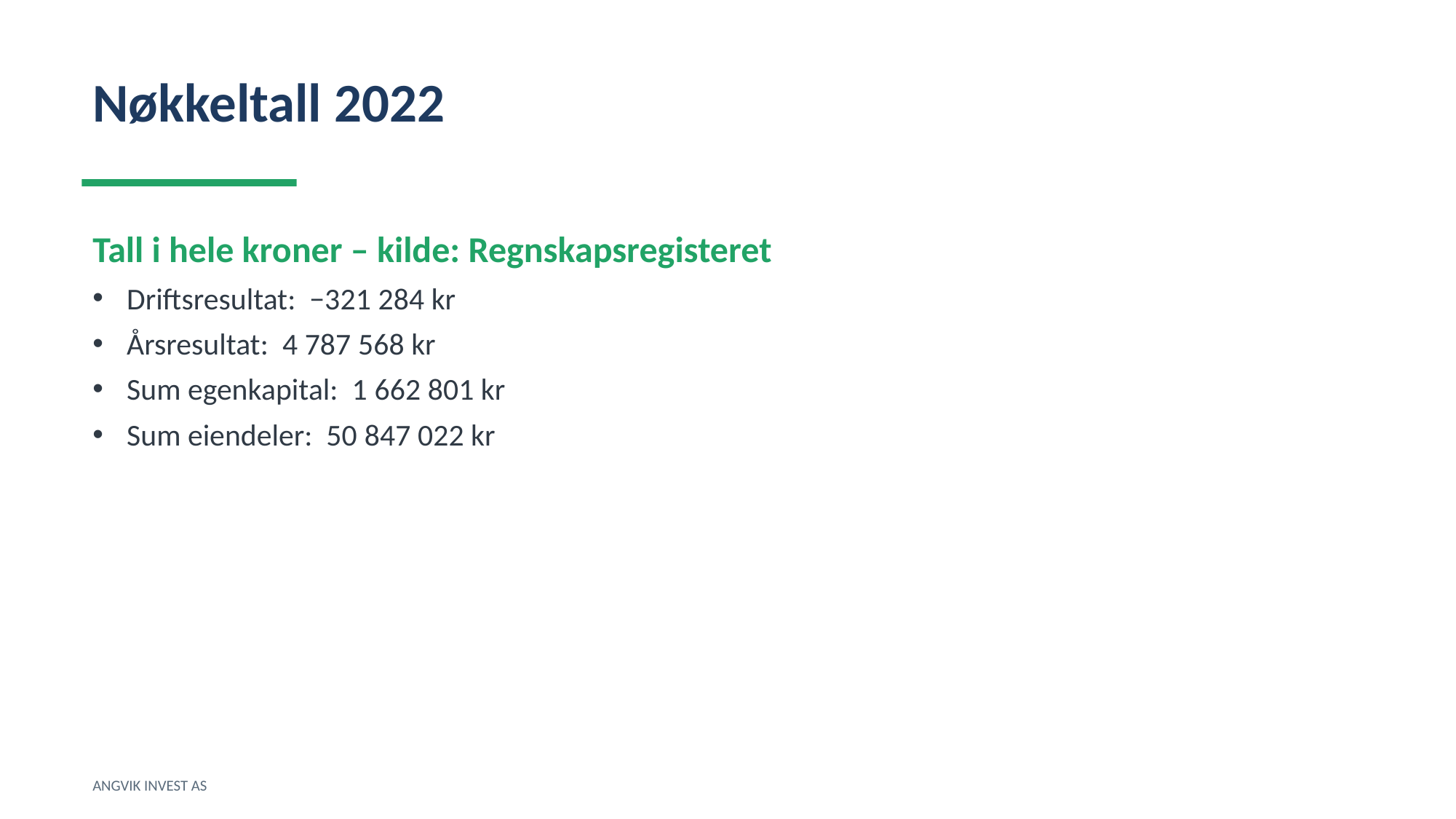

Nøkkeltall 2022

Tall i hele kroner – kilde: Regnskapsregisteret
Driftsresultat:  −321 284 kr
Årsresultat:  4 787 568 kr
Sum egenkapital:  1 662 801 kr
Sum eiendeler:  50 847 022 kr
ANGVIK INVEST AS